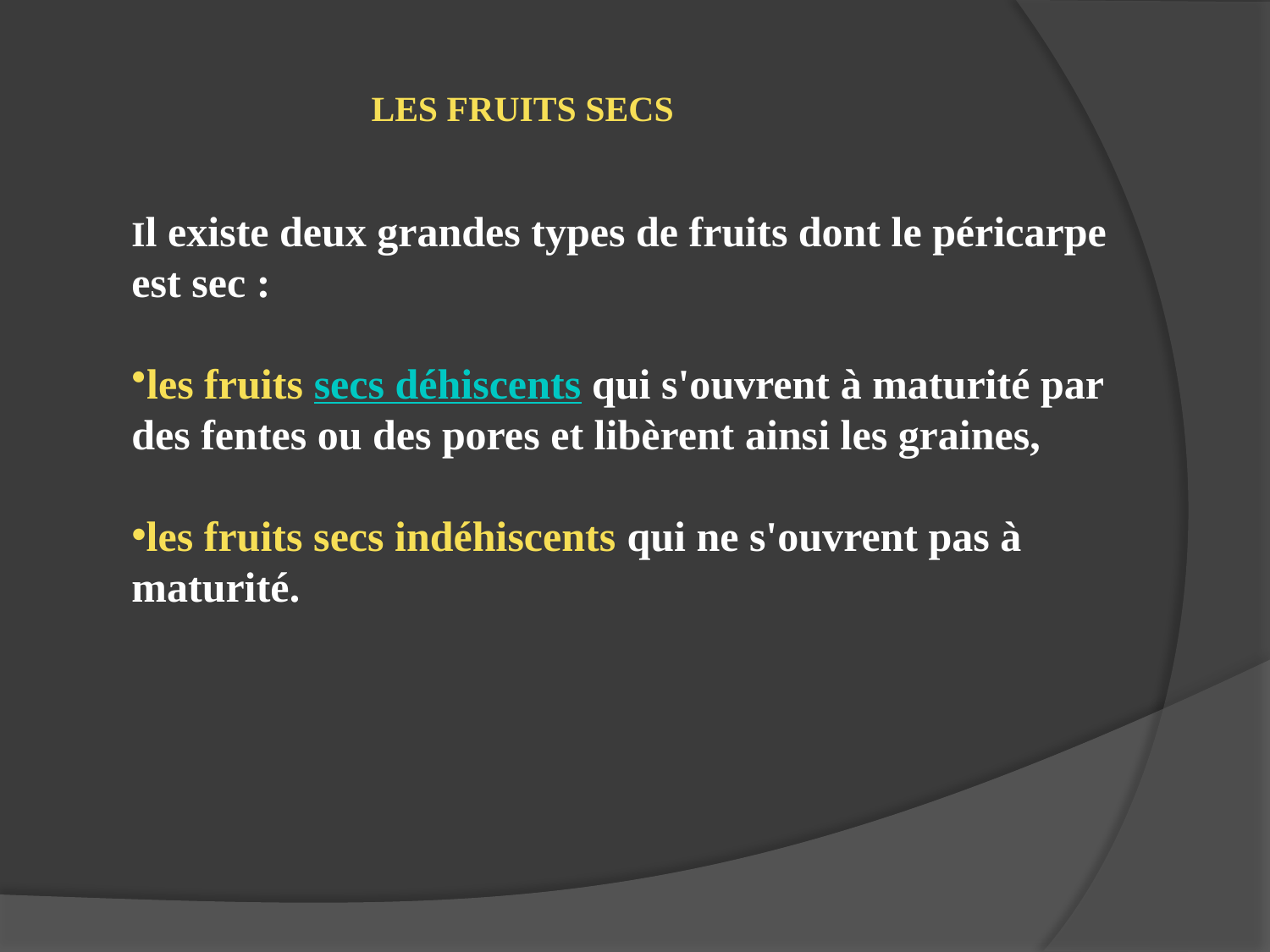

LES FRUITS SECS
Il existe deux grandes types de fruits dont le péricarpe est sec :

les fruits secs déhiscents qui s'ouvrent à maturité par des fentes ou des pores et libèrent ainsi les graines,

les fruits secs indéhiscents qui ne s'ouvrent pas à maturité.